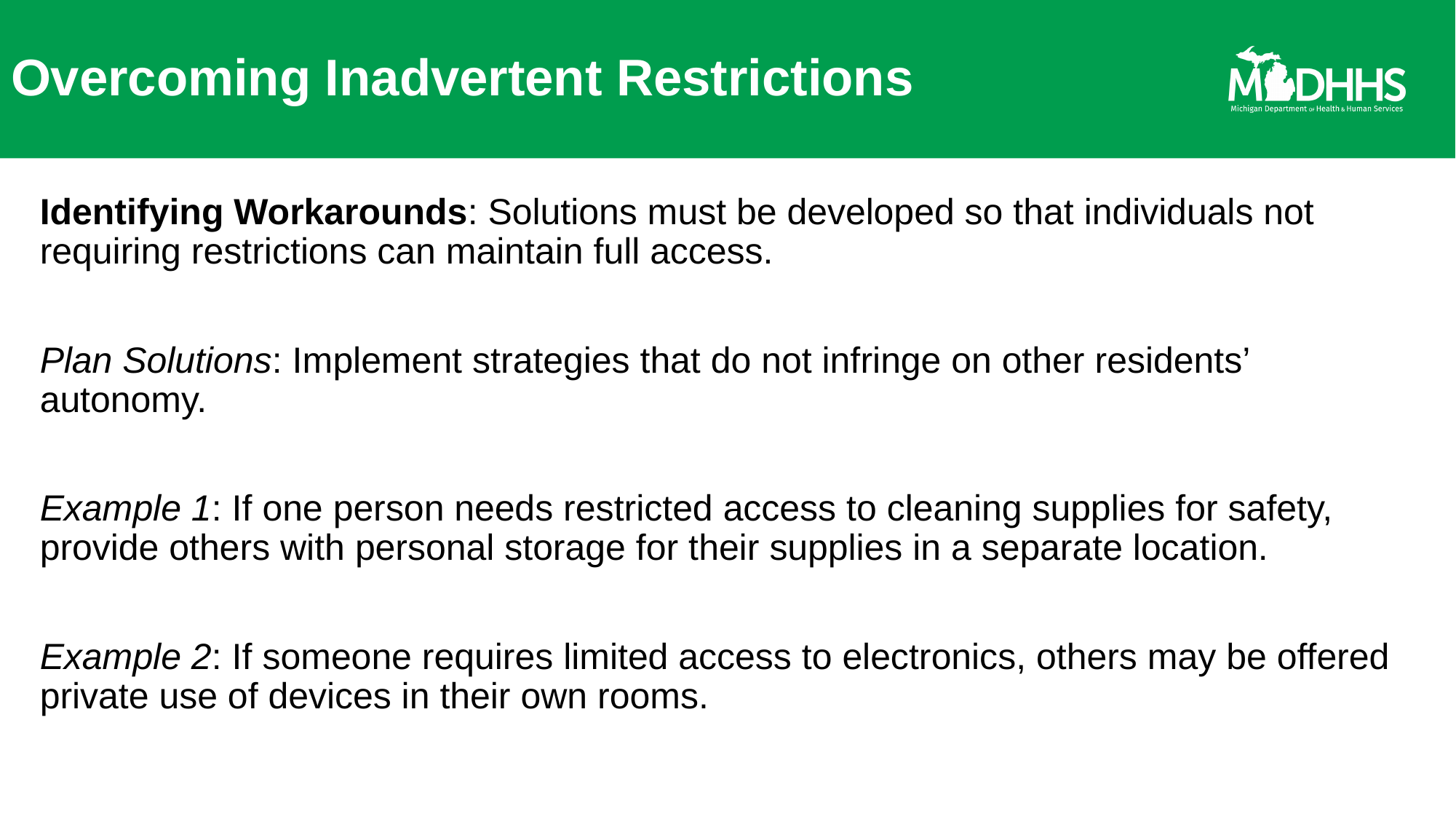

# Overcoming Inadvertent Restrictions
Identifying Workarounds: Solutions must be developed so that individuals not requiring restrictions can maintain full access.

Plan Solutions: Implement strategies that do not infringe on other residents’ autonomy.

Example 1: If one person needs restricted access to cleaning supplies for safety, provide others with personal storage for their supplies in a separate location.

Example 2: If someone requires limited access to electronics, others may be offered private use of devices in their own rooms.